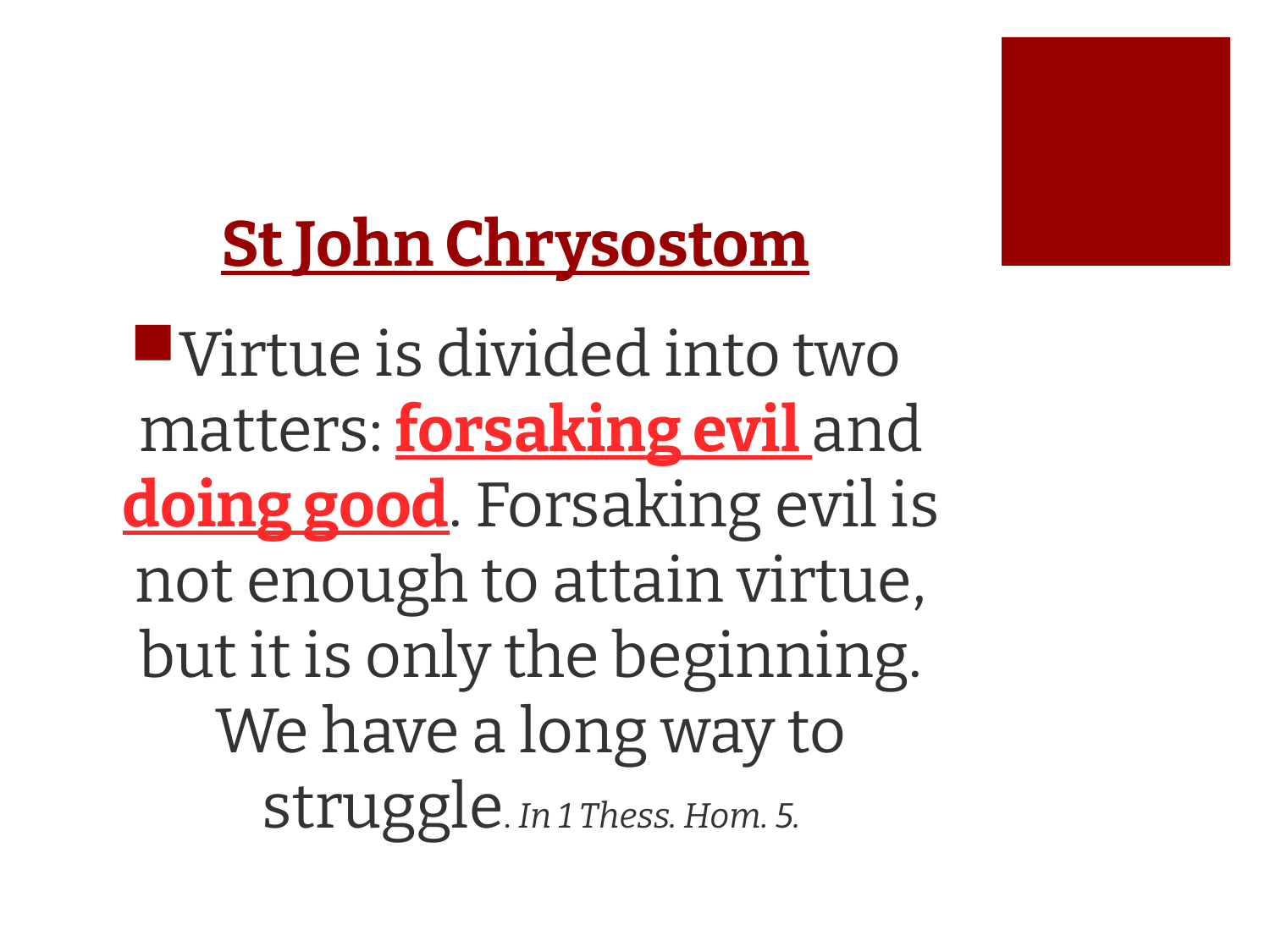

# St John Chrysostom
Virtue is divided into two matters: forsaking evil and doing good. Forsaking evil is not enough to attain virtue, but it is only the beginning. We have a long way to struggle. In 1 Thess. Hom. 5.